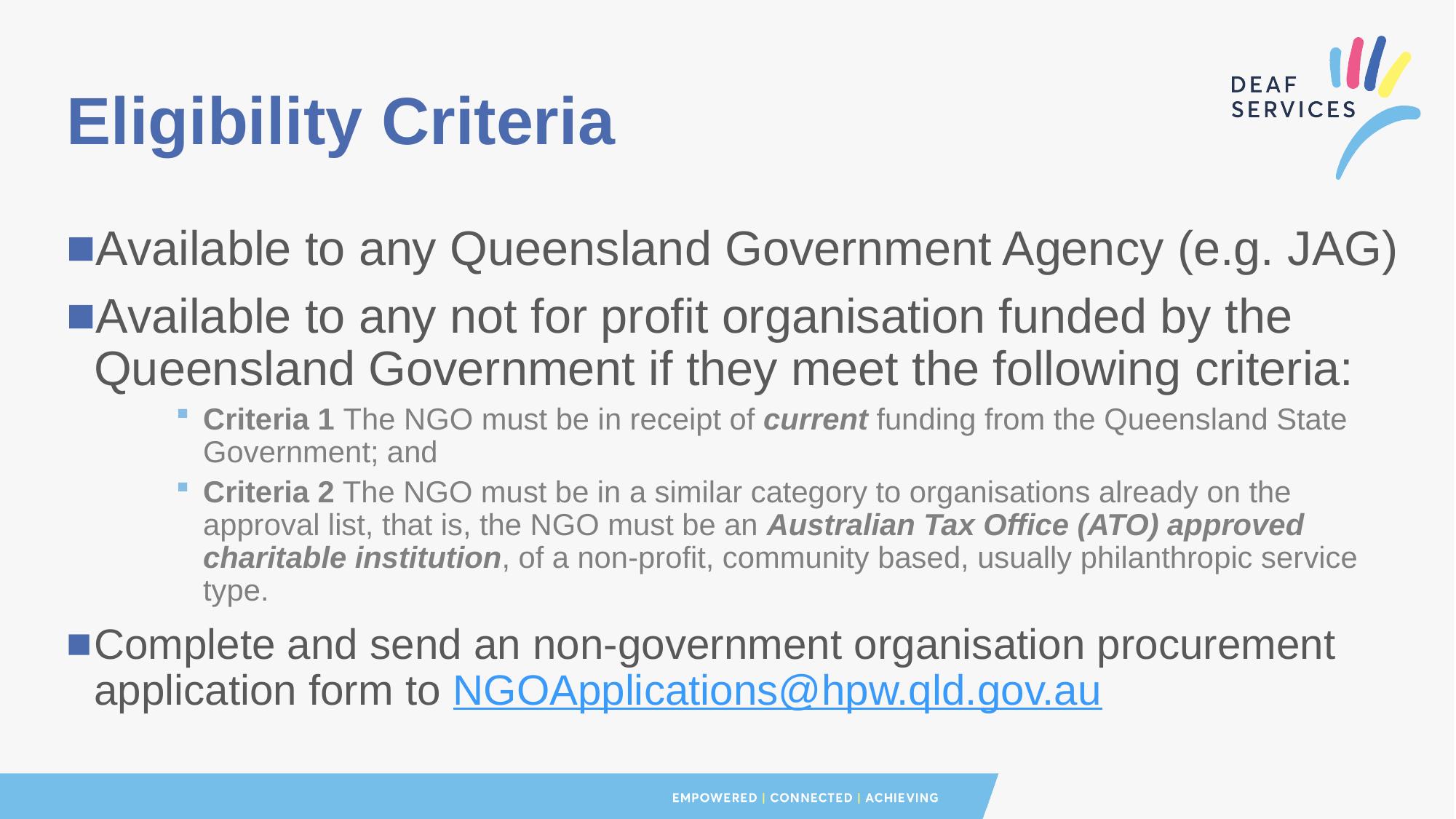

# Eligibility Criteria
Available to any Queensland Government Agency (e.g. JAG)
Available to any not for profit organisation funded by the Queensland Government if they meet the following criteria:
Criteria 1 The NGO must be in receipt of current funding from the Queensland State Government; and
Criteria 2 The NGO must be in a similar category to organisations already on the approval list, that is, the NGO must be an Australian Tax Office (ATO) approved charitable institution, of a non-profit, community based, usually philanthropic service type.
Complete and send an non-government organisation procurement application form to NGOApplications@hpw.qld.gov.au